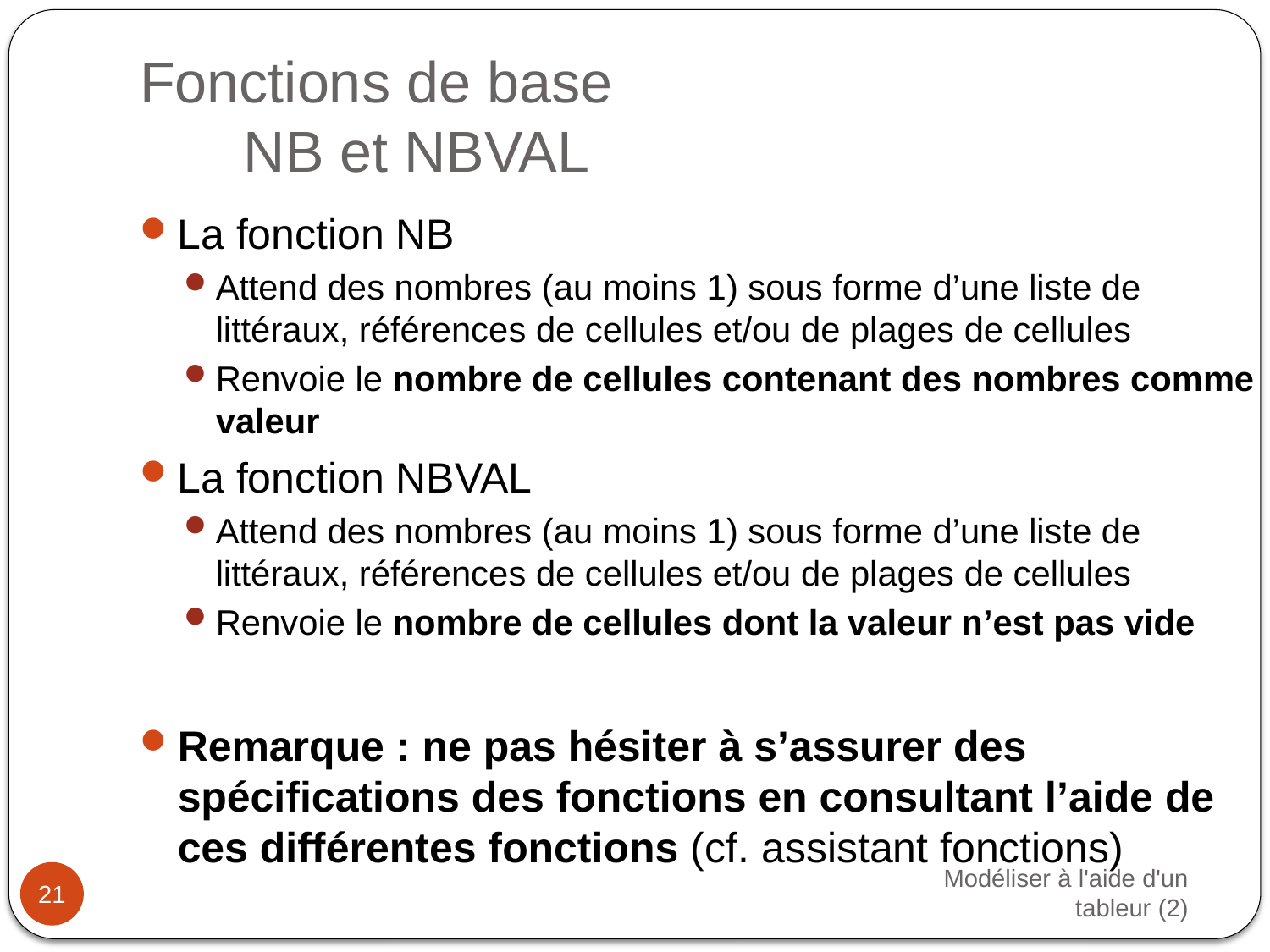

# Fonctions de base NB et NBVAL
La fonction NB
Attend des nombres (au moins 1) sous forme d’une liste de littéraux, références de cellules et/ou de plages de cellules
Renvoie le nombre de cellules contenant des nombres comme valeur
La fonction NBVAL
Attend des nombres (au moins 1) sous forme d’une liste de littéraux, références de cellules et/ou de plages de cellules
Renvoie le nombre de cellules dont la valeur n’est pas vide

Remarque : ne pas hésiter à s’assurer des spécifications des fonctions en consultant l’aide de ces différentes fonctions (cf. assistant fonctions)
Modéliser à l'aide d'un tableur (2)
21